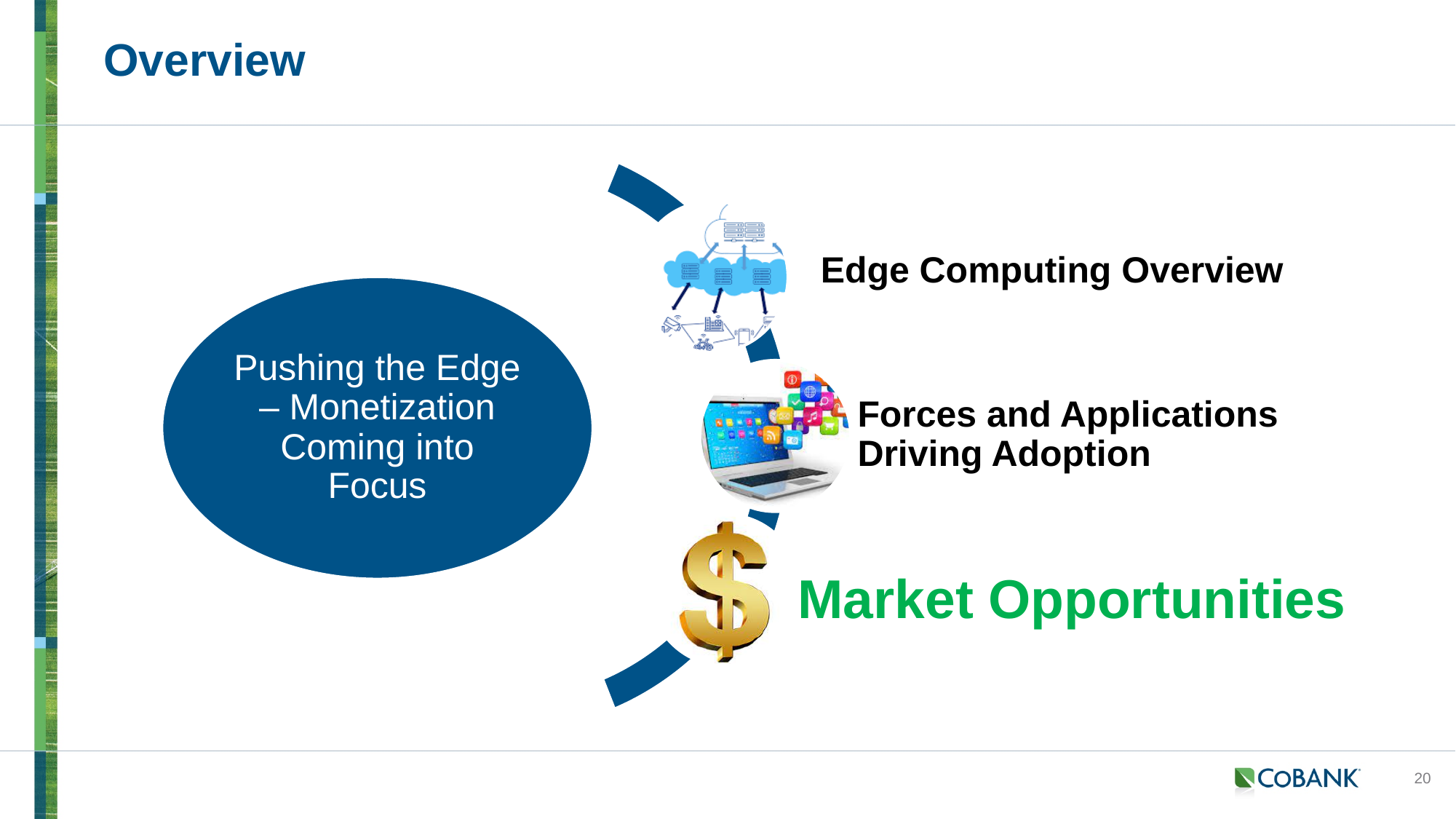

# Overview
Pushing the Edge – Monetization Coming into Focus
Edge Computing Overview
Forces and Applications Driving Adoption
Market Opportunities
20